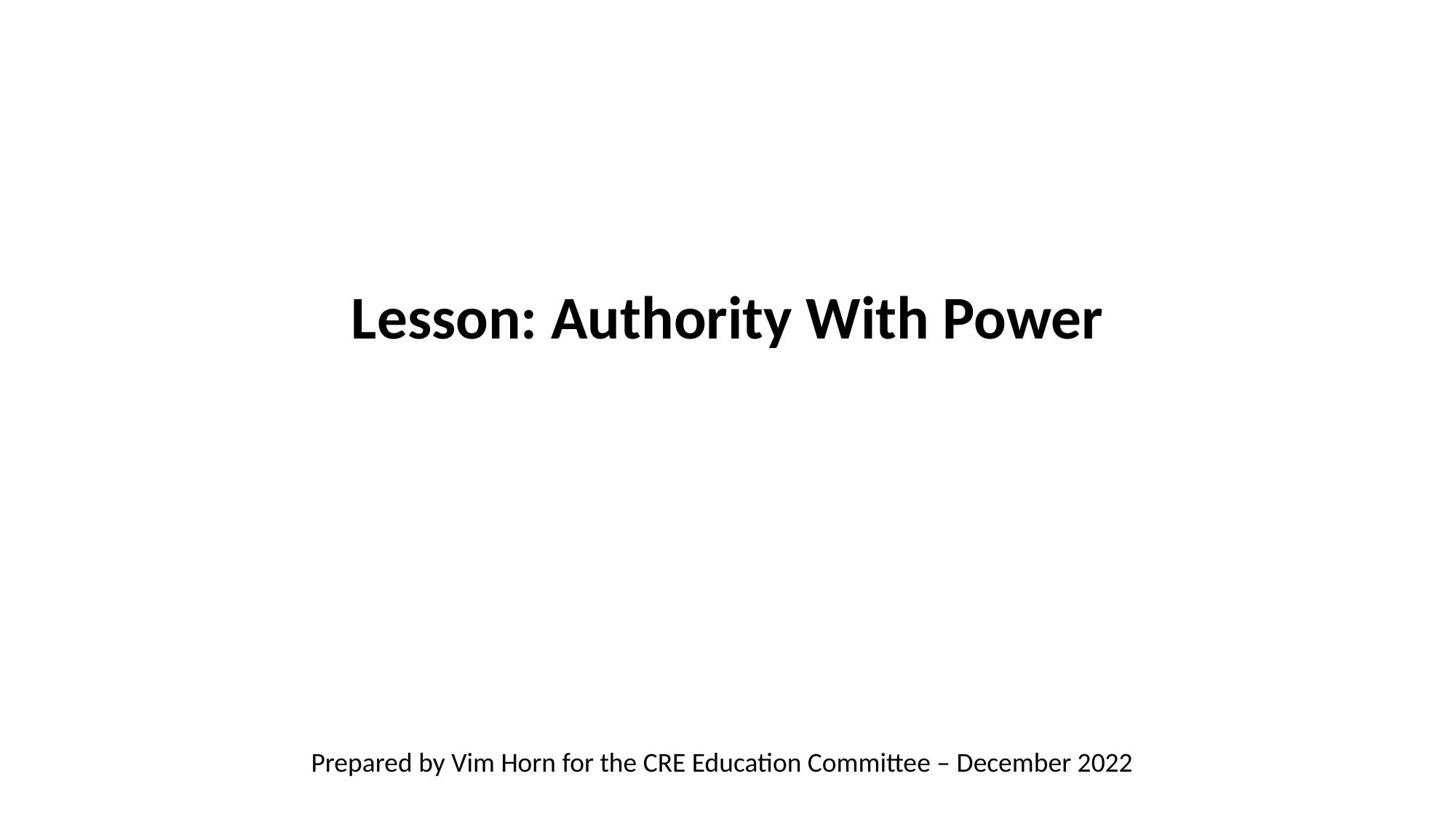

# Lesson: Authority With Power
Prepared by Vim Horn for the CRE Education Committee – December 2022